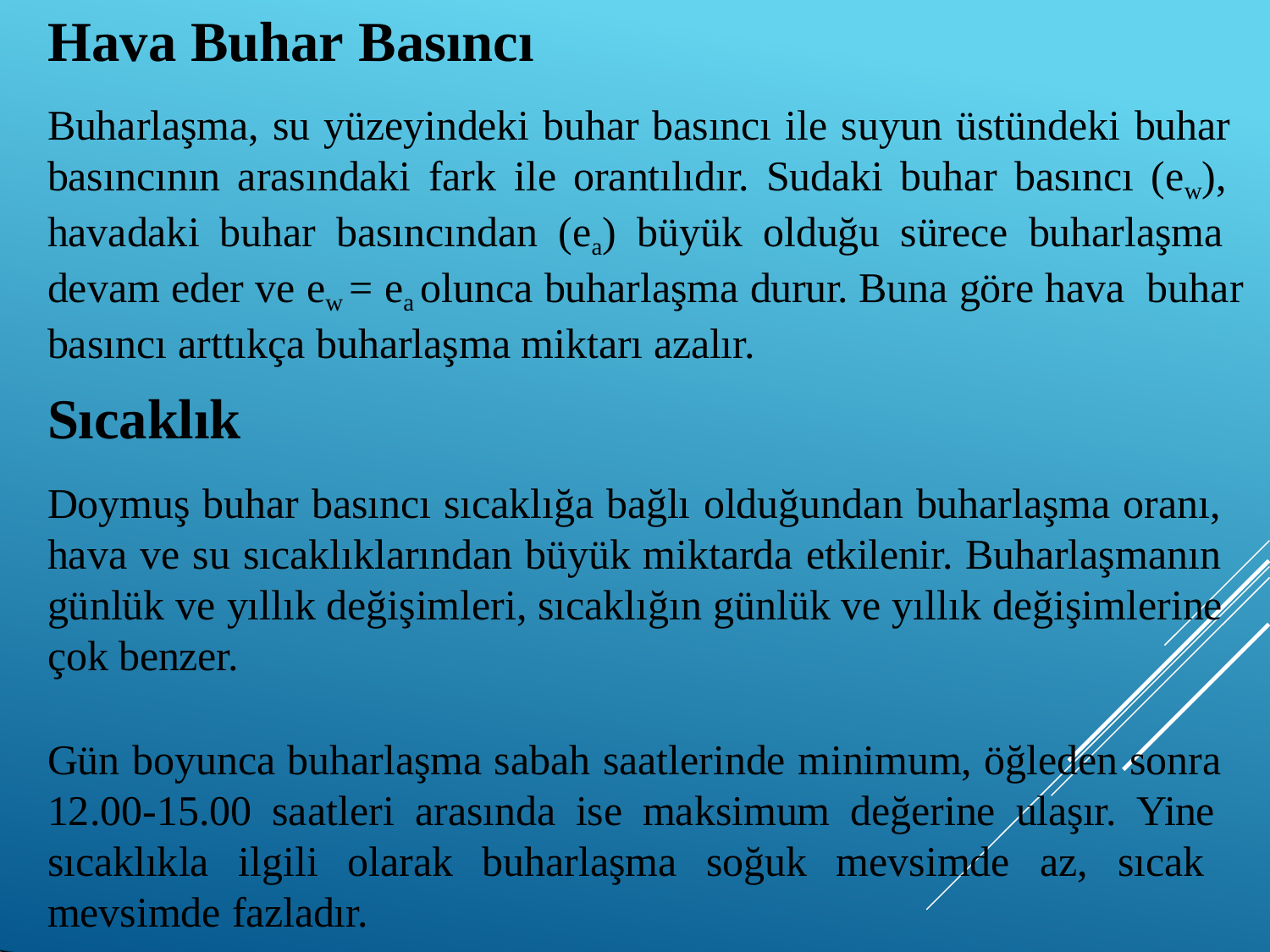

# Hava Buhar Basıncı
Buharlaşma, su yüzeyindeki buhar basıncı ile suyun üstündeki buhar  basıncının arasındaki fark ile orantılıdır. Sudaki buhar basıncı (ew),  havadaki buhar basıncından (ea) büyük olduğu sürece buharlaşma  devam eder ve ew = ea olunca buharlaşma durur. Buna göre hava  buhar basıncı arttıkça buharlaşma miktarı azalır.
Sıcaklık
Doymuş buhar basıncı sıcaklığa bağlı olduğundan buharlaşma oranı,  hava ve su sıcaklıklarından büyük miktarda etkilenir. Buharlaşmanın  günlük ve yıllık değişimleri, sıcaklığın günlük ve yıllık değişimlerine  çok benzer.

Gün boyunca buharlaşma sabah saatlerinde minimum, öğleden sonra  12.00-15.00 saatleri arasında ise maksimum değerine ulaşır. Yine  sıcaklıkla ilgili olarak buharlaşma soğuk mevsimde az, sıcak  mevsimde fazladır.